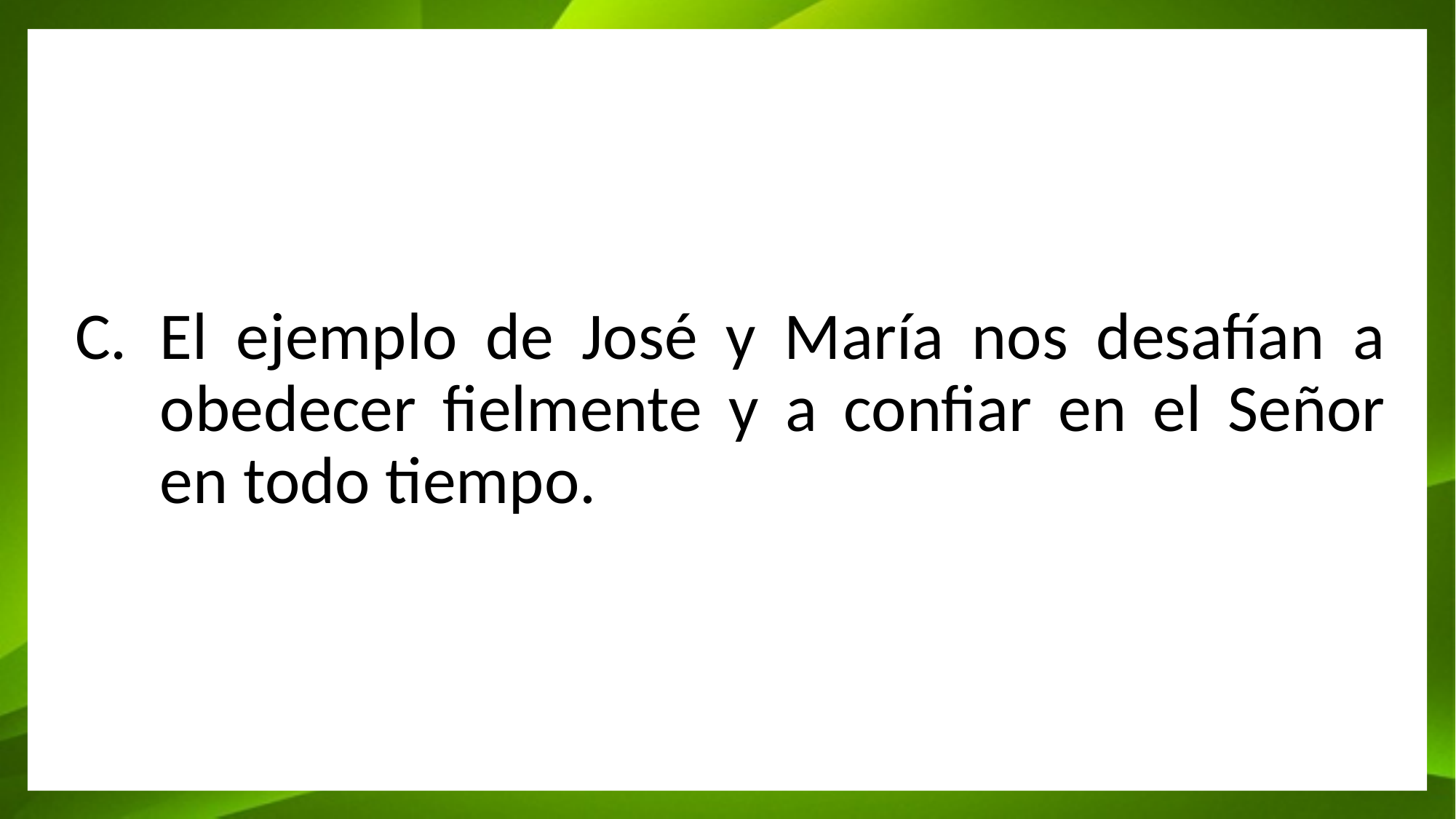

El ejemplo de José y María nos desafían a obedecer fielmente y a confiar en el Señor en todo tiempo.